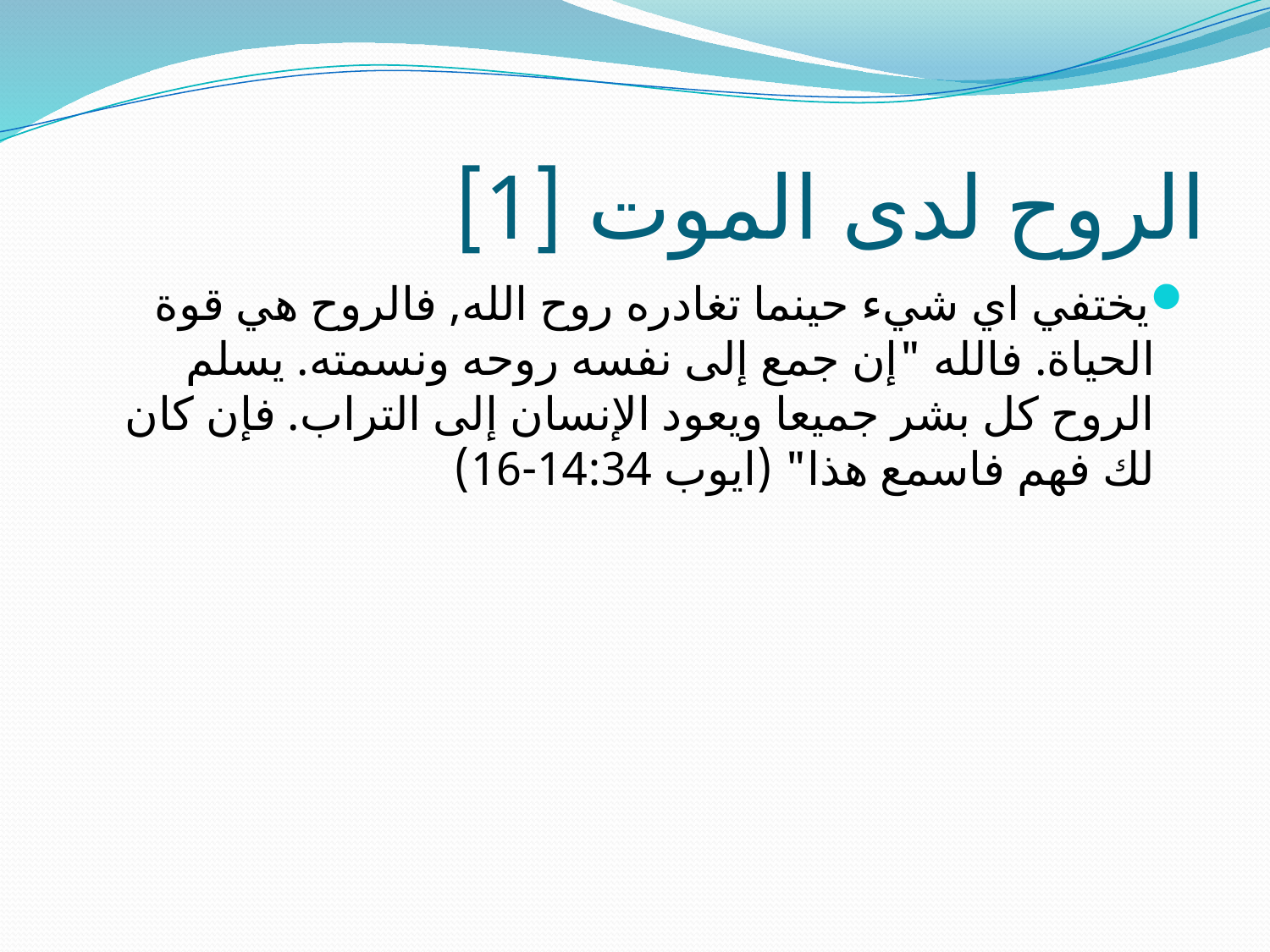

# الروح لدى الموت [1]
يختفي اي شيء حينما تغادره روح الله, فالروح هي قوة الحياة. فالله "إن جمع إلى نفسه روحه ونسمته. يسلم الروح كل بشر جميعا ويعود الإنسان إلى التراب. فإن كان لك فهم فاسمع هذا" (ايوب 14:34-16)